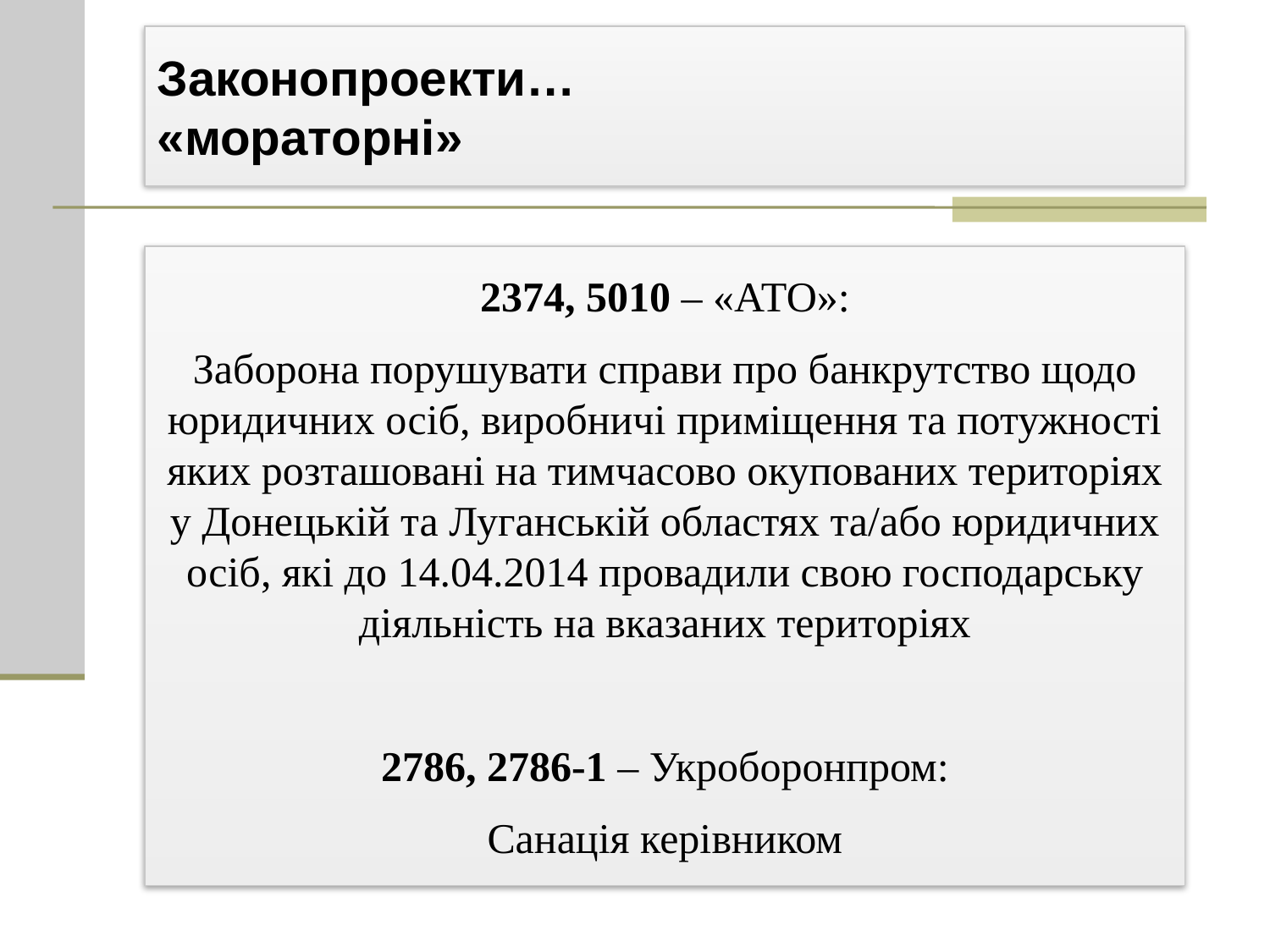

Законопроекти…
«мораторні»
2374, 5010 – «АТО»:
Заборона порушувати справи про банкрутство щодо юридичних осіб, виробничі приміщення та потужності яких розташовані на тимчасово окупованих територіях у Донецькій та Луганській областях та/або юридичних осіб, які до 14.04.2014 провадили свою господарську діяльність на вказаних територіях

2786, 2786-1 – Укроборонпром:
Санація керівником